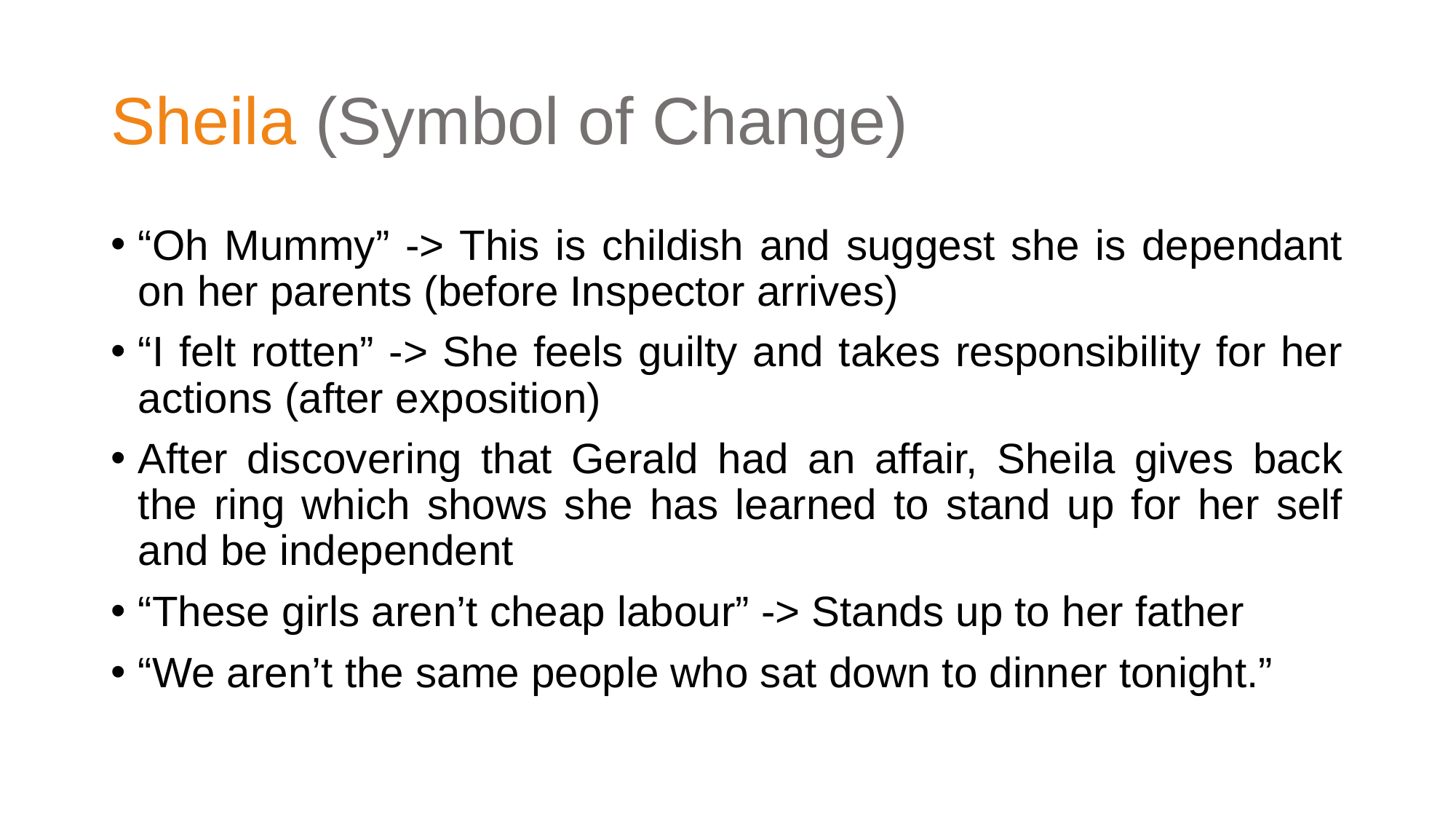

# Sheila (Symbol of Change)
“Oh Mummy” -> This is childish and suggest she is dependant on her parents (before Inspector arrives)
“I felt rotten” -> She feels guilty and takes responsibility for her actions (after exposition)
After discovering that Gerald had an affair, Sheila gives back the ring which shows she has learned to stand up for her self and be independent
“These girls aren’t cheap labour” -> Stands up to her father
“We aren’t the same people who sat down to dinner tonight.”